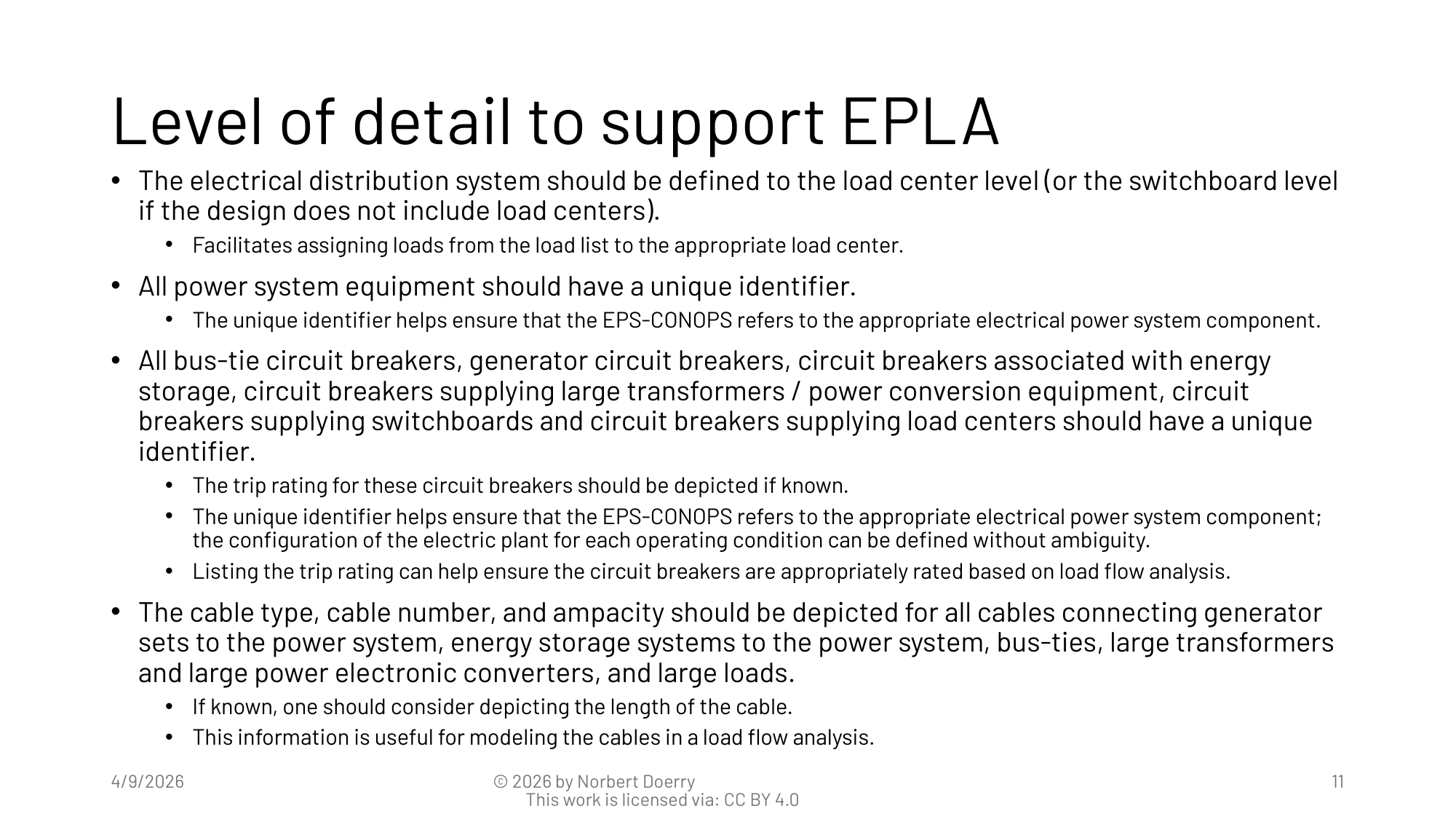

# Level of detail to support EPLA
The electrical distribution system should be defined to the load center level (or the switchboard level if the design does not include load centers).
Facilitates assigning loads from the load list to the appropriate load center.
All power system equipment should have a unique identifier.
The unique identifier helps ensure that the EPS-CONOPS refers to the appropriate electrical power system component.
All bus-tie circuit breakers, generator circuit breakers, circuit breakers associated with energy storage, circuit breakers supplying large transformers / power conversion equipment, circuit breakers supplying switchboards and circuit breakers supplying load centers should have a unique identifier.
The trip rating for these circuit breakers should be depicted if known.
The unique identifier helps ensure that the EPS-CONOPS refers to the appropriate electrical power system component; the configuration of the electric plant for each operating condition can be defined without ambiguity.
Listing the trip rating can help ensure the circuit breakers are appropriately rated based on load flow analysis.
The cable type, cable number, and ampacity should be depicted for all cables connecting generator sets to the power system, energy storage systems to the power system, bus-ties, large transformers and large power electronic converters, and large loads.
If known, one should consider depicting the length of the cable.
This information is useful for modeling the cables in a load flow analysis.
4/9/2026
© 2026 by Norbert Doerry                                                                                  This work is licensed via: CC BY 4.0
11